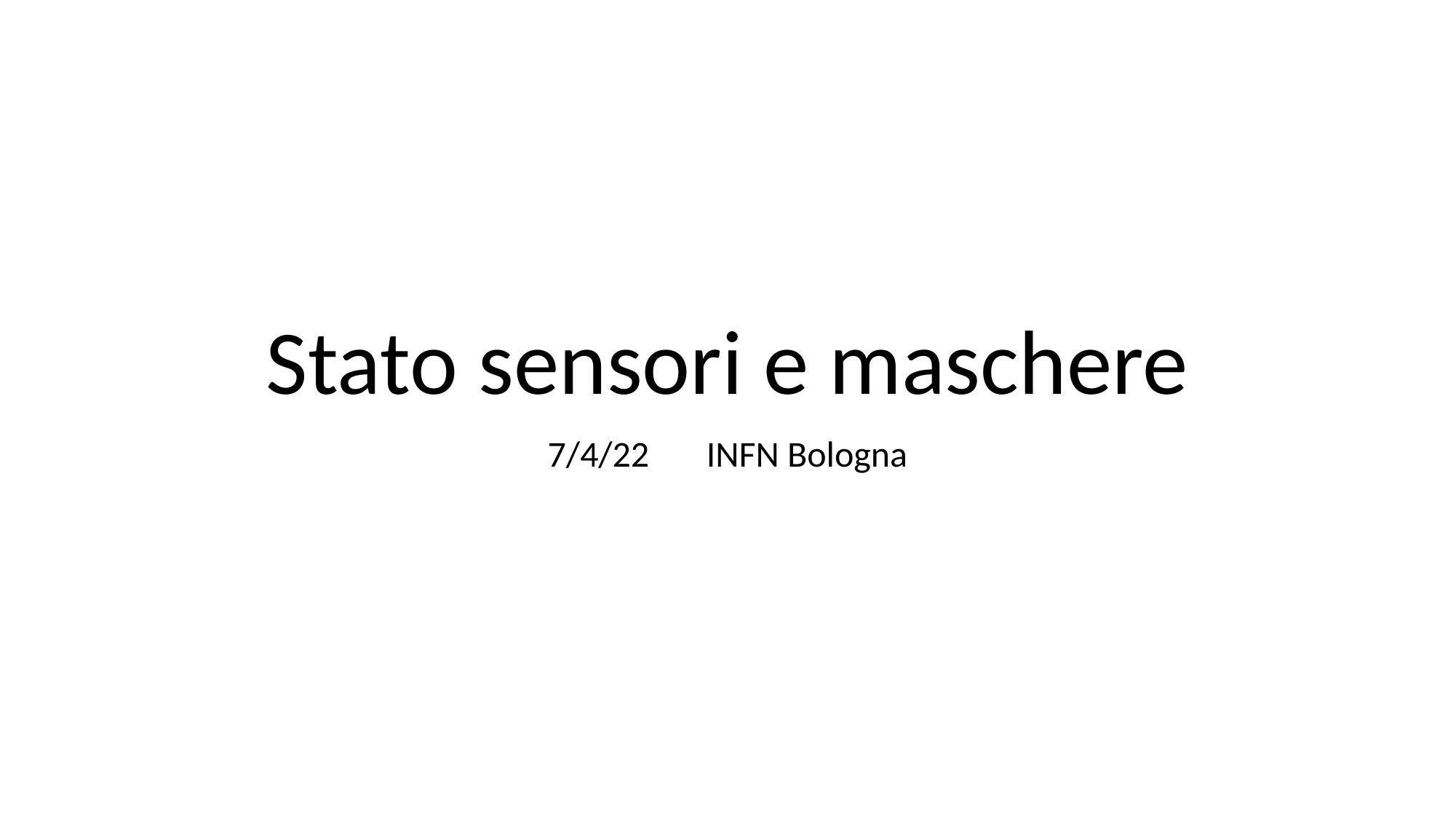

# Stato sensori e maschere
7/4/22       INFN Bologna